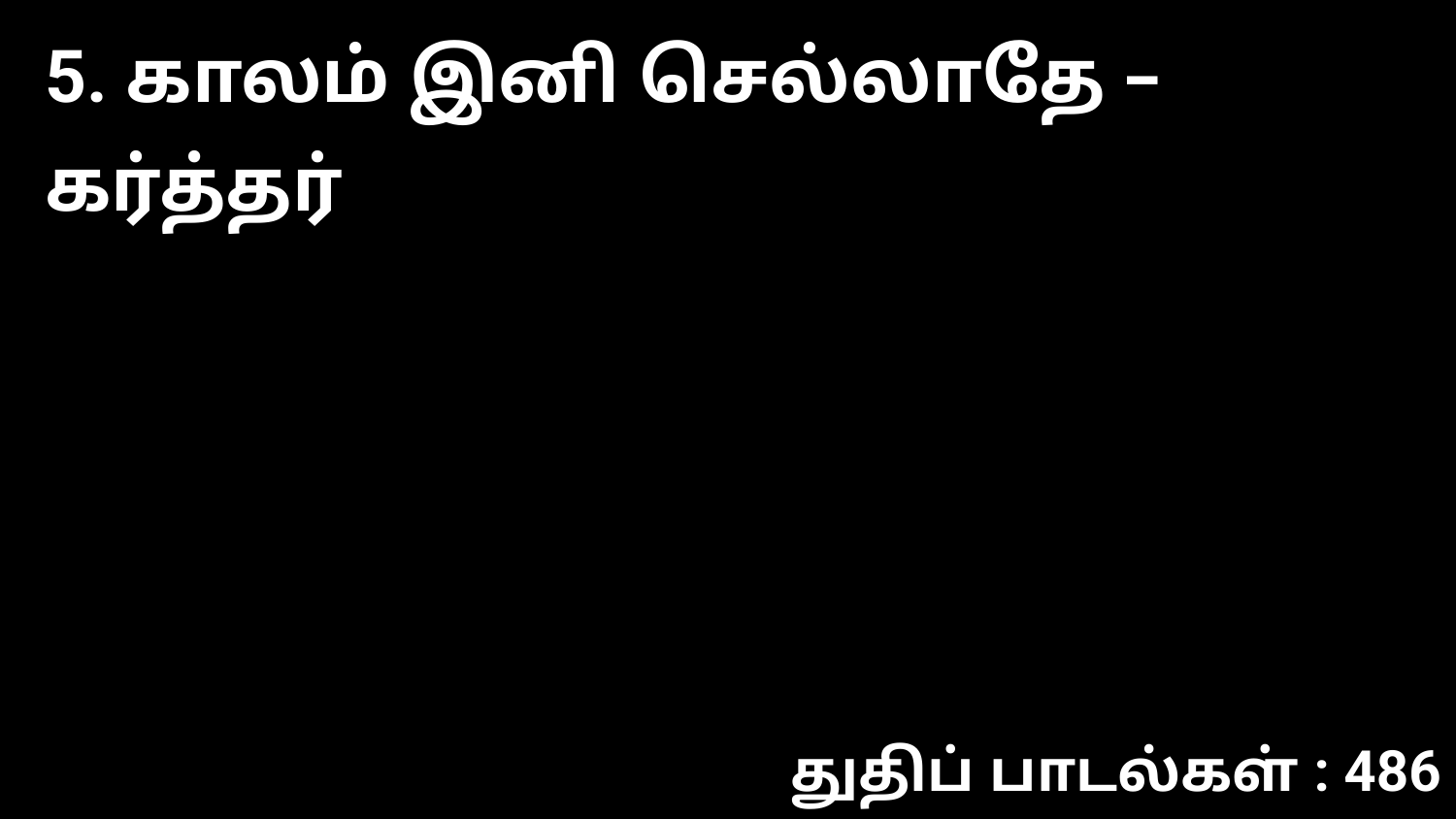

5. காலம் இனி செல்லாதே – கர்த்தர்
துதிப் பாடல்கள் : 486